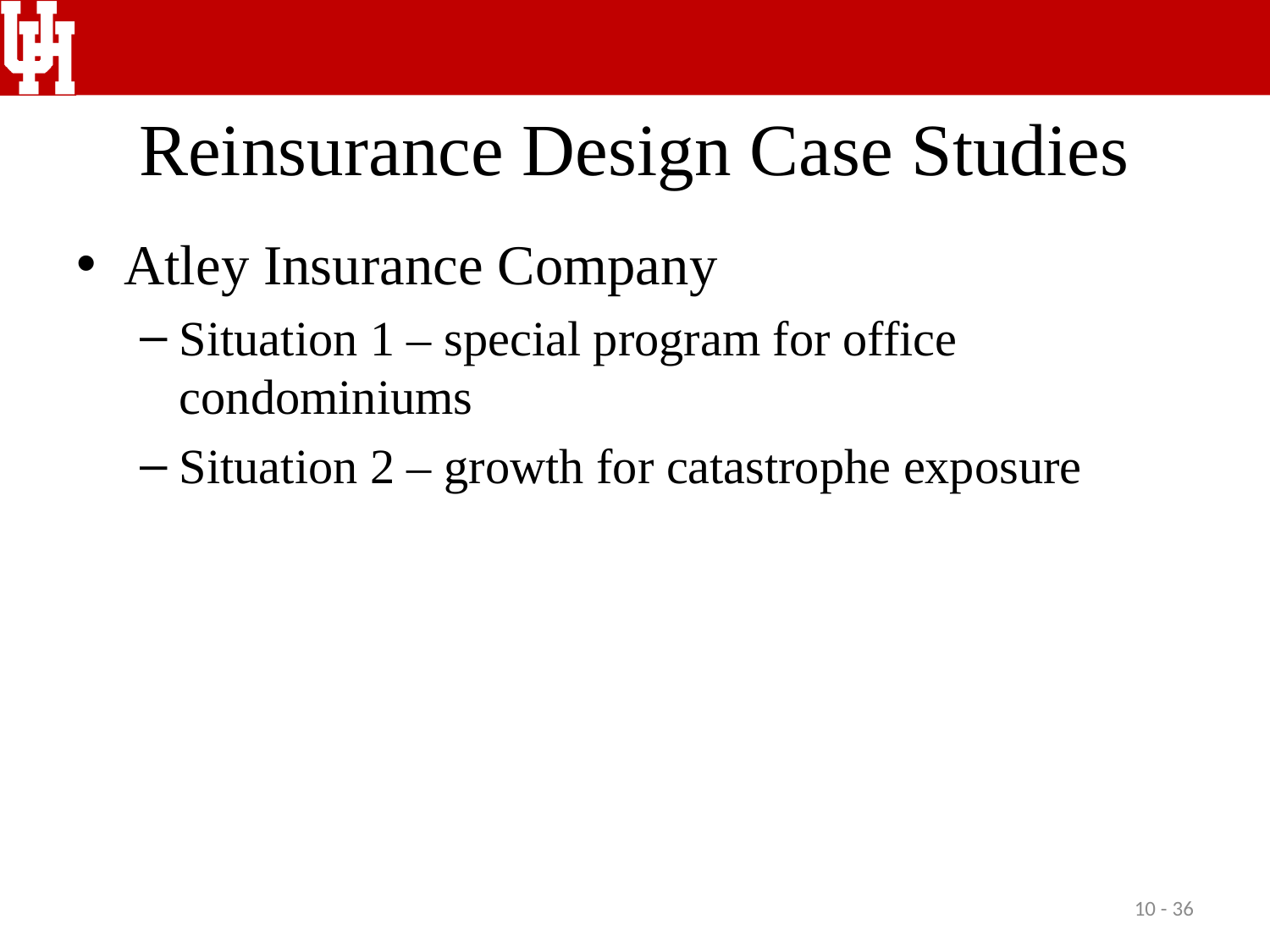

# Reinsurance Design Case Studies
Atley Insurance Company
Situation 1 – special program for office condominiums
Situation 2 – growth for catastrophe exposure
10 - 36